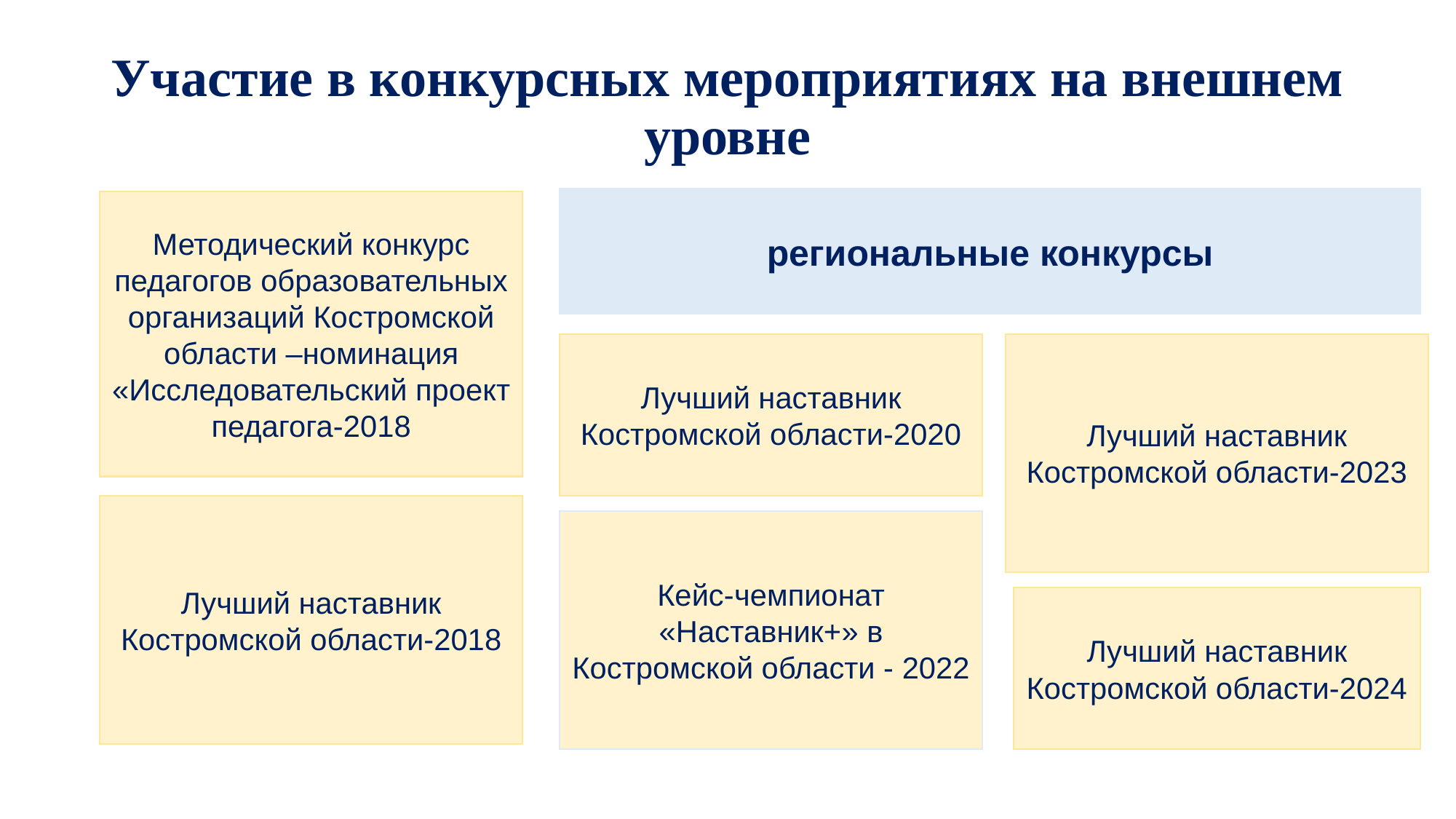

# Участие в конкурсных мероприятиях на внешнем уровне
региональные конкурсы
Методический конкурс педагогов образовательных организаций Костромской области –номинация «Исследовательский проект педагога-2018
Лучший наставник Костромской области-2020
Лучший наставник Костромской области-2023
Лучший наставник Костромской области-2018
Кейс-чемпионат «Наставник+» в Костромской области - 2022
Лучший наставник Костромской области-2024